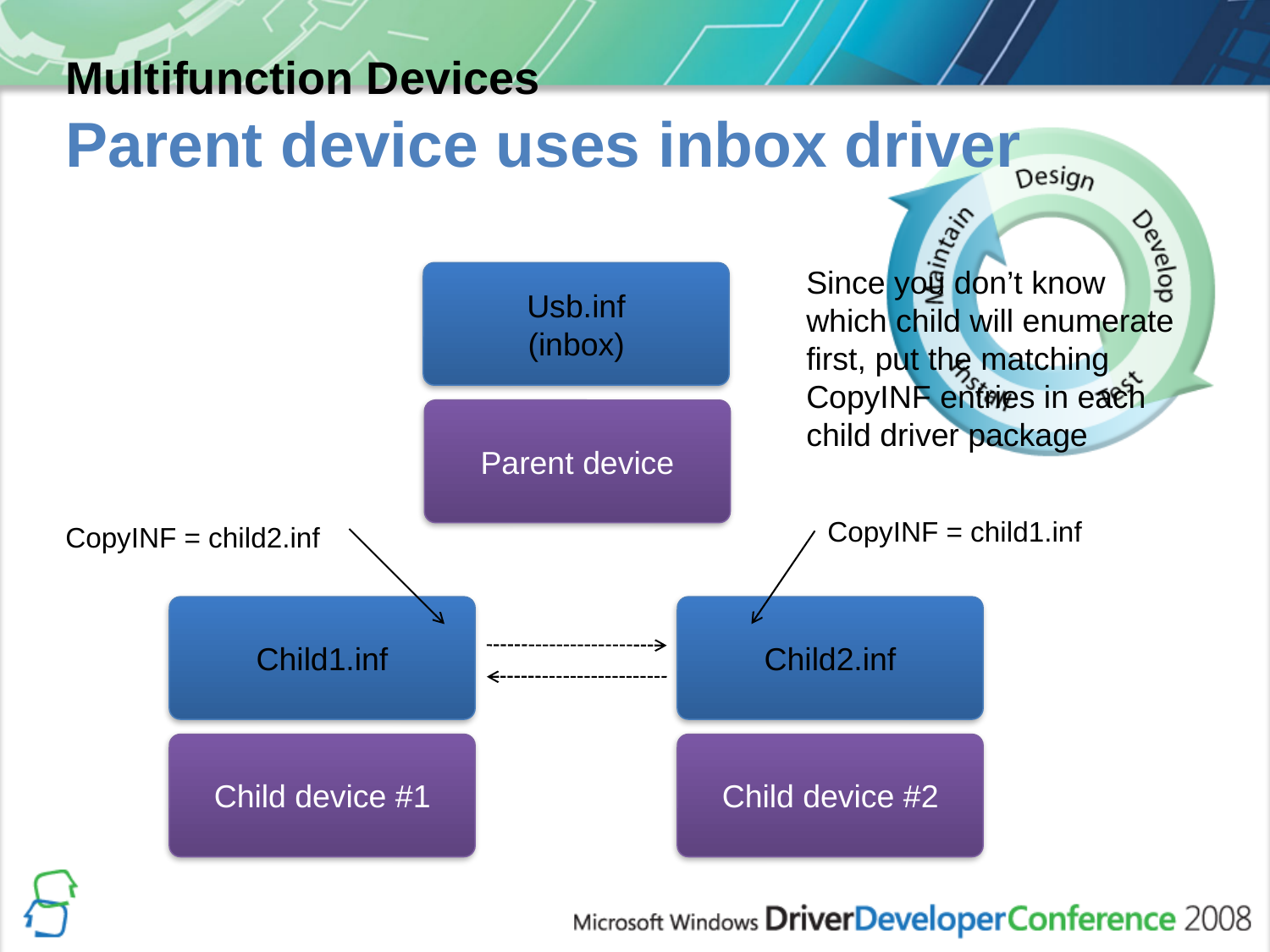

# Multifunction Devices Parent device uses inbox driver
Since you don’t know
which child will enumerate first, put the matching CopyINF entries in each child driver package
Usb.inf
(inbox)
Parent device
CopyINF = child1.inf
CopyINF = child2.inf
Child1.inf
Child2.inf
Child device #1
Child device #2